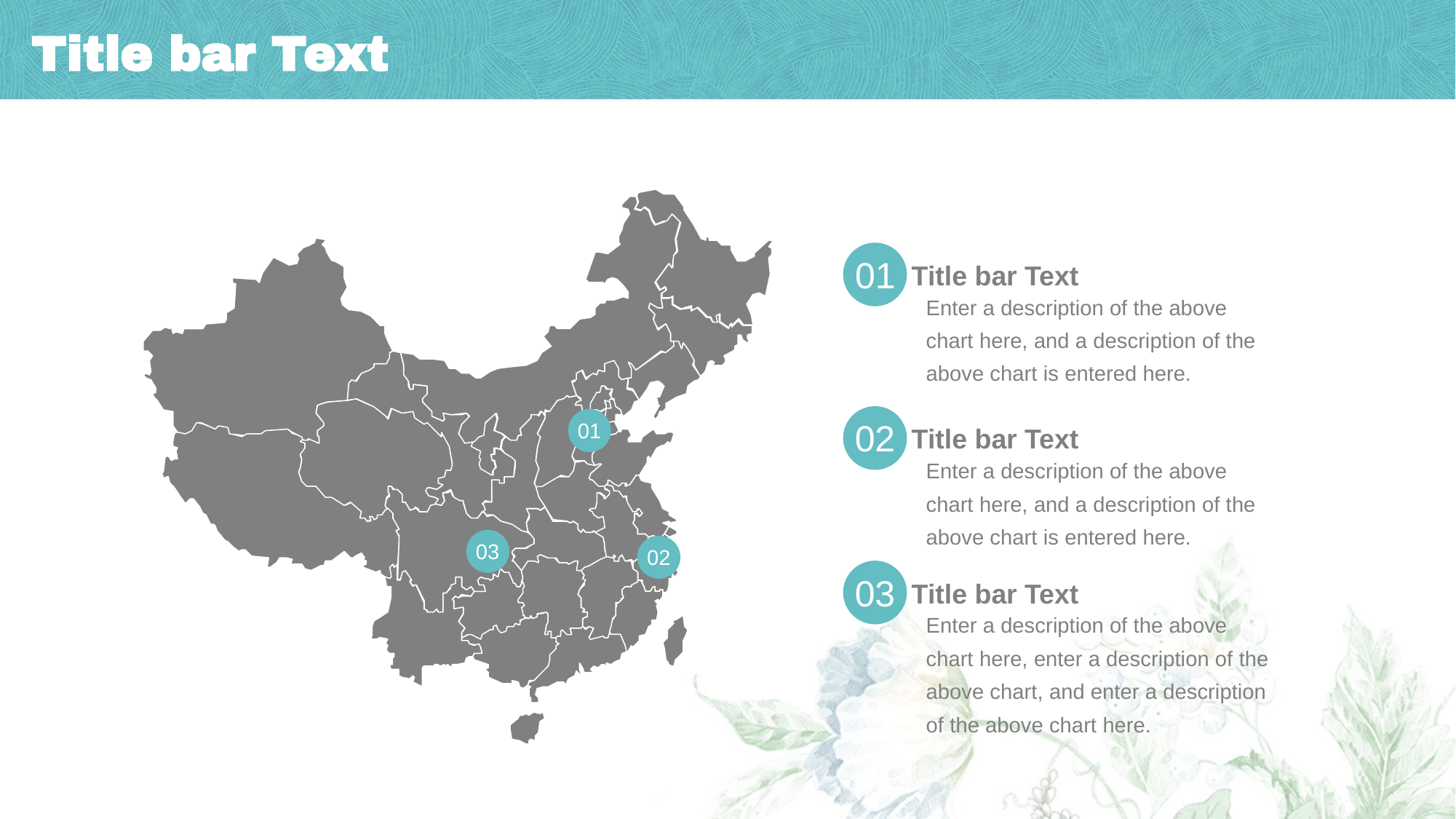

# Title bar Text

Title bar Text

01
Enter a description of the above chart here, and a description of the above chart is entered here.
Title bar Text

02

01
Enter a description of the above chart here, and a description of the above chart is entered here.

03

02
Title bar Text

03
Enter a description of the above chart here, enter a description of the above chart, and enter a description of the above chart here.